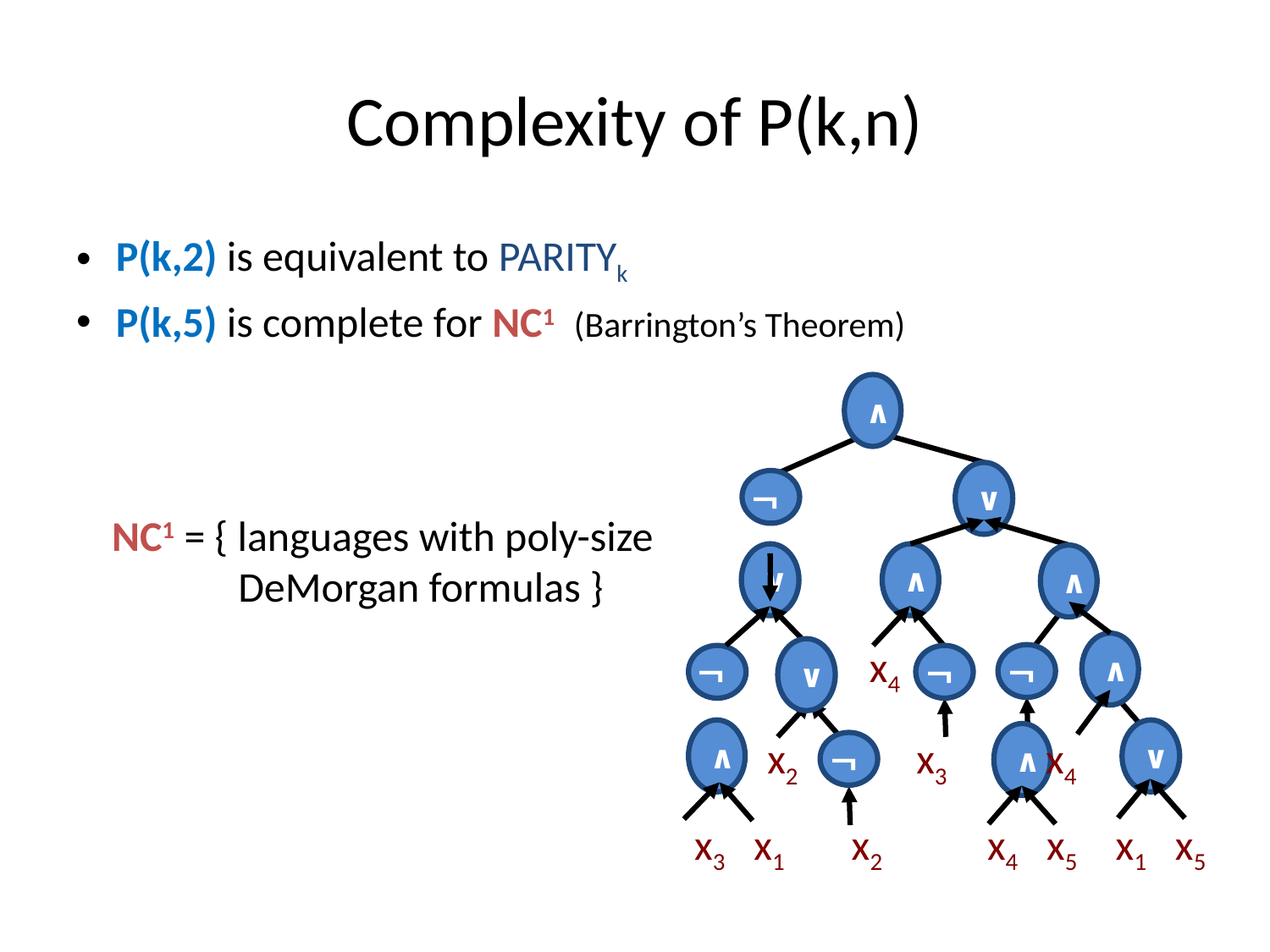

# Complexity of P(k,n)
P(k,2) is equivalent to PARITYk
P(k,5) is complete for NC1  (Barrington’s Theorem)
∧
¬

∨
∨
∧
∧
¬
¬
¬
∧

∨
¬
∧
∨

∧
NC1 = { languages with poly-size     DeMorgan formulas }
x4
 x2                    x3               x4
 x3   x1       x2           x4   x5    x1   x5